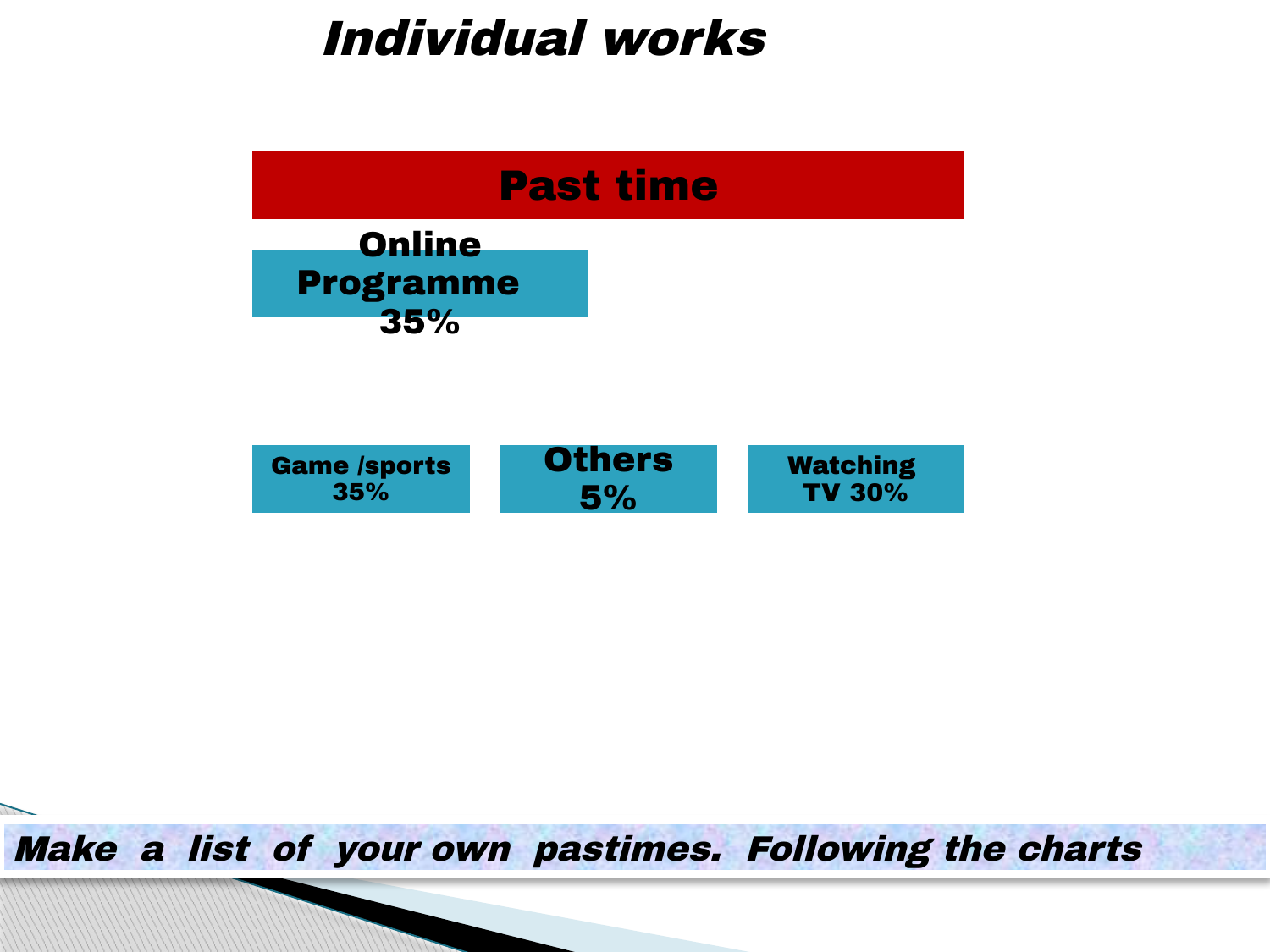

Individual works
Past time
Online
Programme
35%
Game /sports
35%
Others 5%
Watching
TV 30%
Make  a  list  of  your own  pastimes.  Following the charts